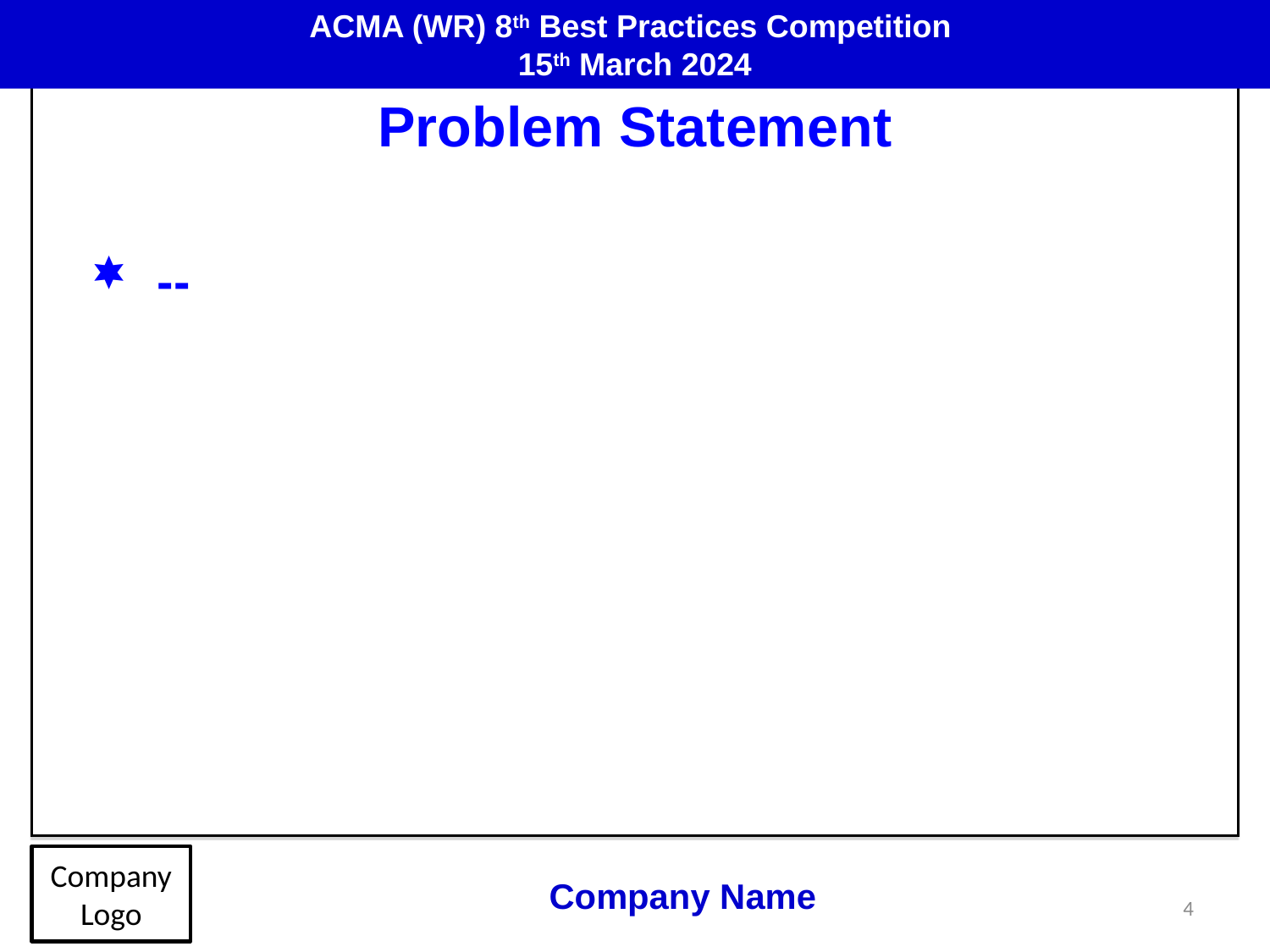

ACMA (WR) 8th Best Practices Competition
15th March 2024

Problem Statement
  --
Company Logo
Company Name
4